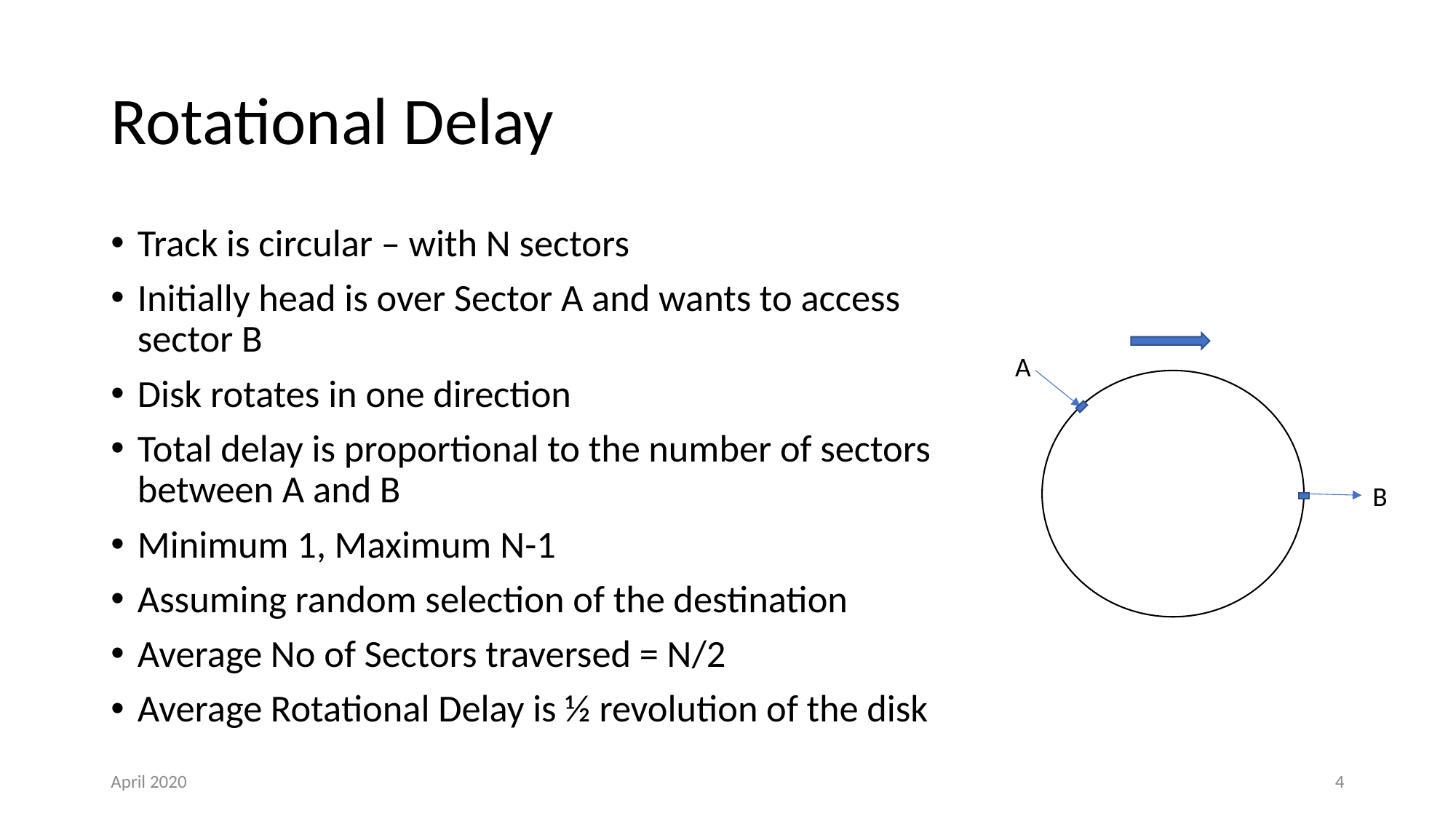

# Rotational Delay
Track is circular – with N sectors
Initially head is over Sector A and wants to access sector B
Disk rotates in one direction
Total delay is proportional to the number of sectors between A and B
Minimum 1, Maximum N-1
Assuming random selection of the destination
Average No of Sectors traversed = N/2
Average Rotational Delay is ½ revolution of the disk

A

B

April 2020
4